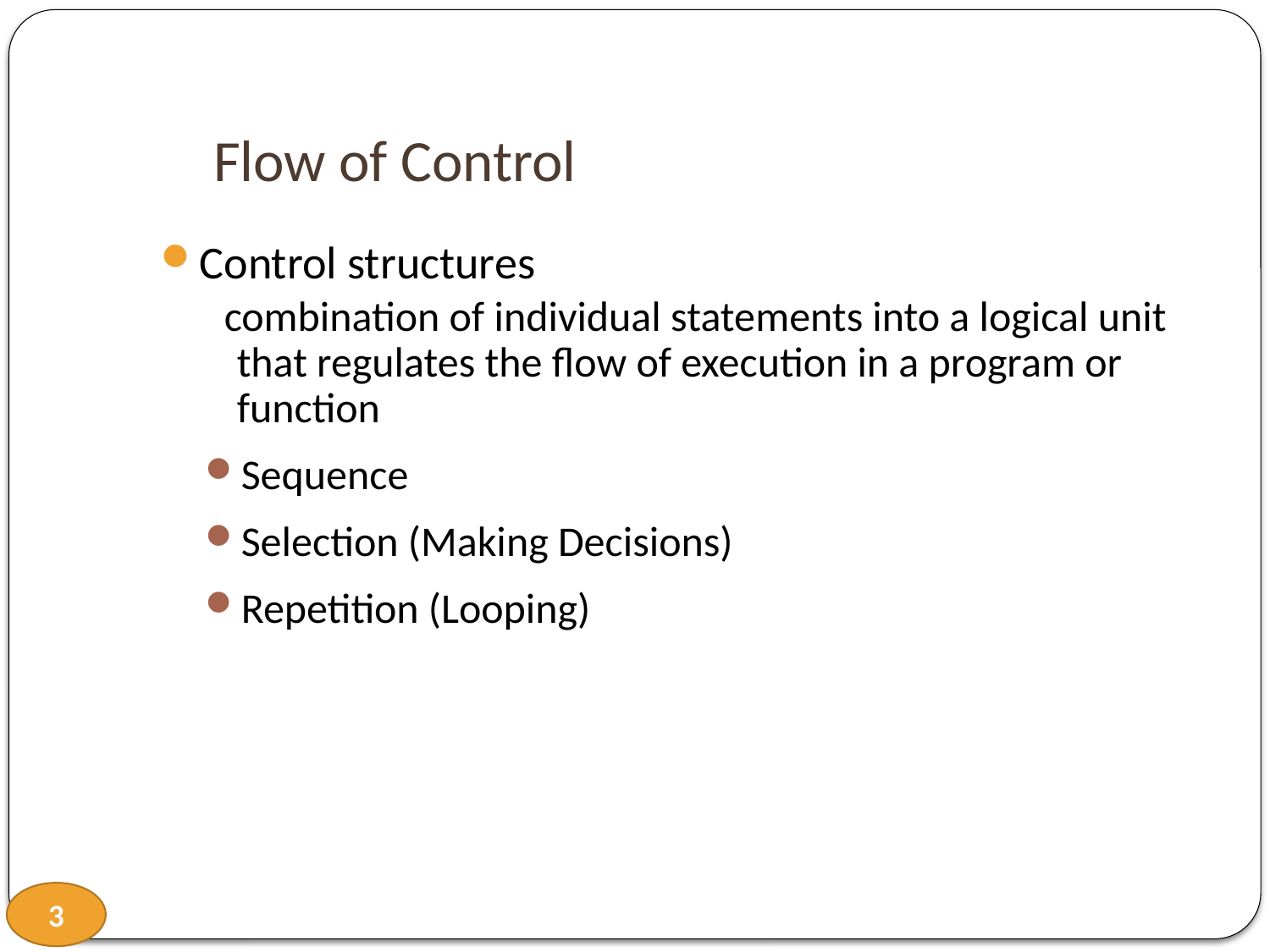

# Flow of Control
Control structures
  combination of individual statements into a logical unit that regulates the flow of execution in a program or function
Sequence
Selection (Making Decisions)
Repetition (Looping)